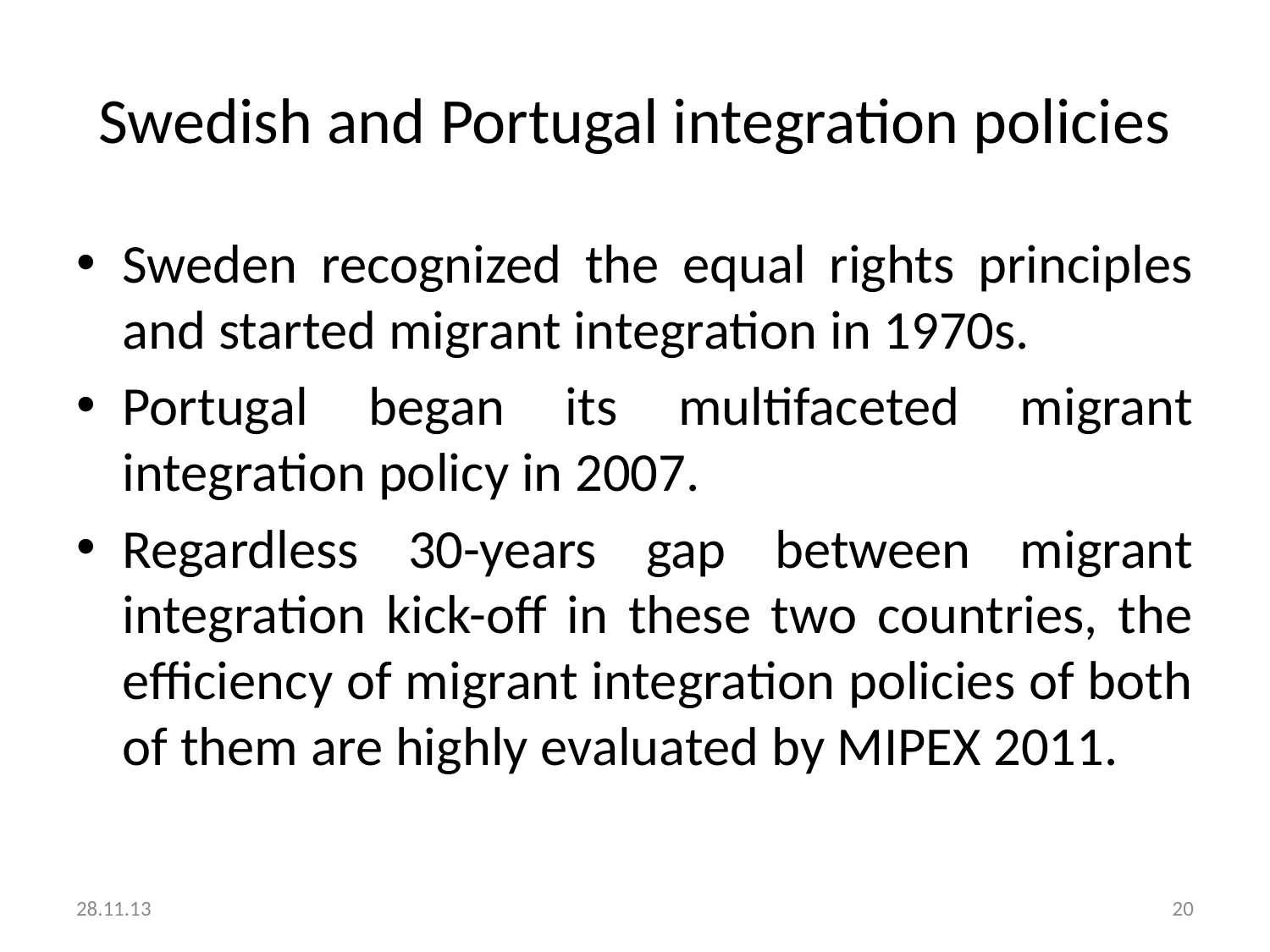

# Swedish and Portugal integration policies
Sweden recognized the equal rights principles and started migrant integration in 1970s.
Portugal began its multifaceted migrant integration policy in 2007.
Regardless 30-years gap between migrant integration kick-off in these two countries, the efficiency of migrant integration policies of both of them are highly evaluated by MIPEX 2011.
28.11.13
20